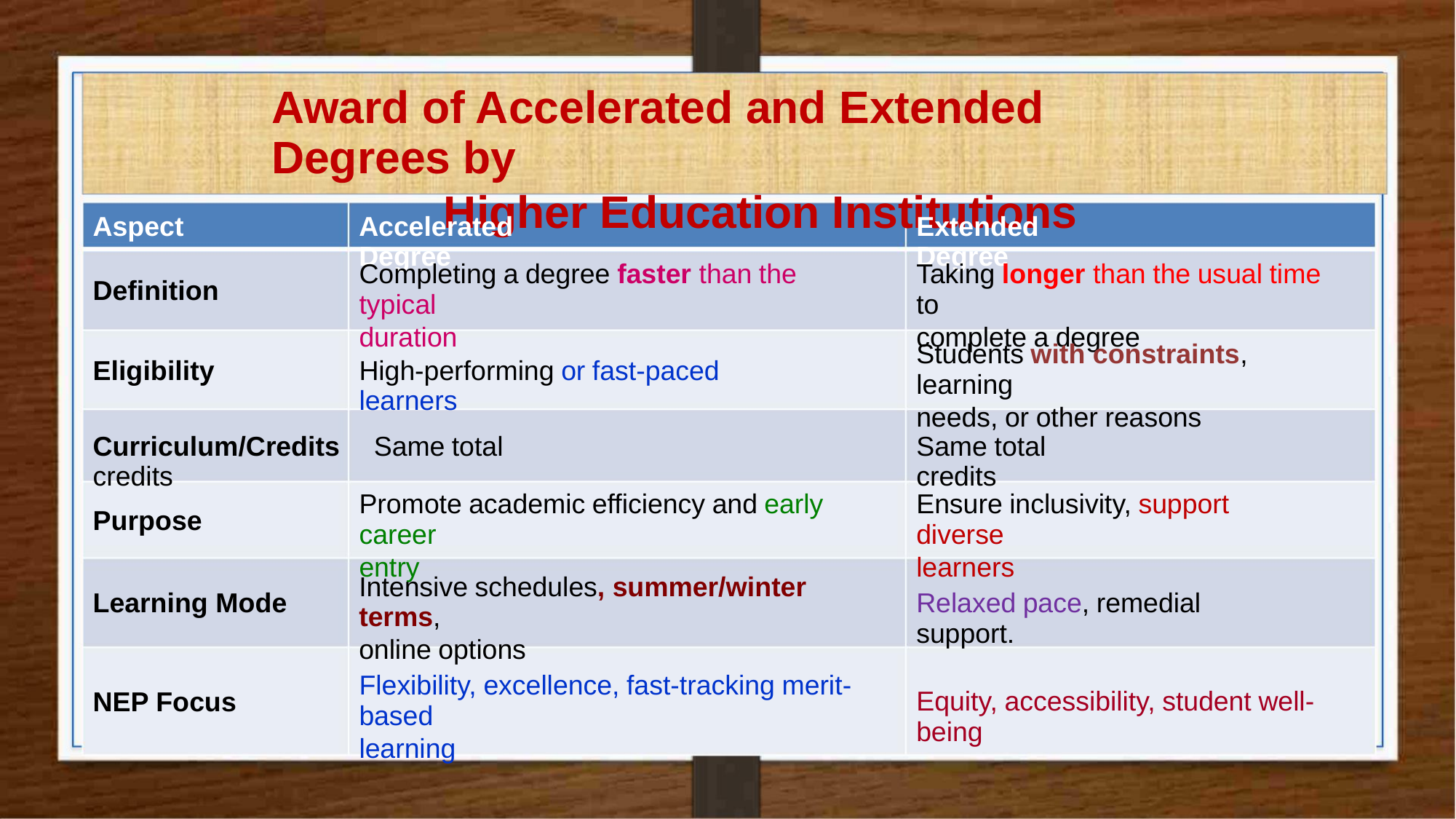

Award of Accelerated and Extended Degrees by
Higher Education Institutions
Aspect
Accelerated Degree
Extended Degree
Completing a degree faster than the typical
duration
Taking longer than the usual time to
complete a degree
Definition
Students with constraints, learning
needs, or other reasons
Eligibility
High-performing or fast-paced learners
Curriculum/Credits Same total credits
Same total credits
Promote academic efficiency and early career
entry
Ensure inclusivity, support diverse
learners
Purpose
Intensive schedules, summer/winter terms,
online options
Learning Mode
Relaxed pace, remedial support.
Flexibility, excellence, fast-tracking merit-based
learning
NEP Focus
Equity, accessibility, student well-being